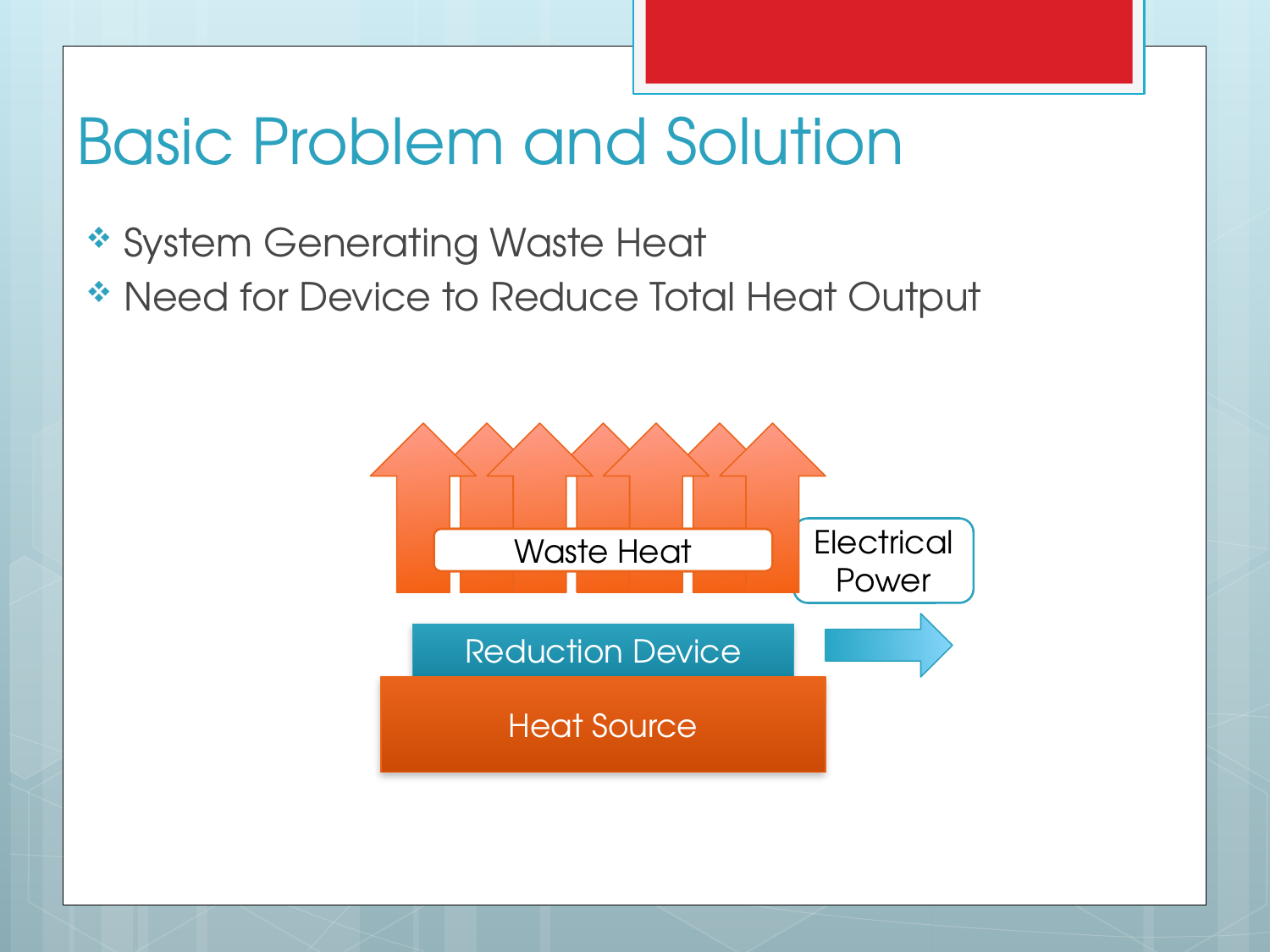

# Basic Problem and Solution
System Generating Waste Heat
Need for Device to Reduce Total Heat Output

Waste Heat

Waste Heat
Electrical Power

Reduction Device
Heat Source